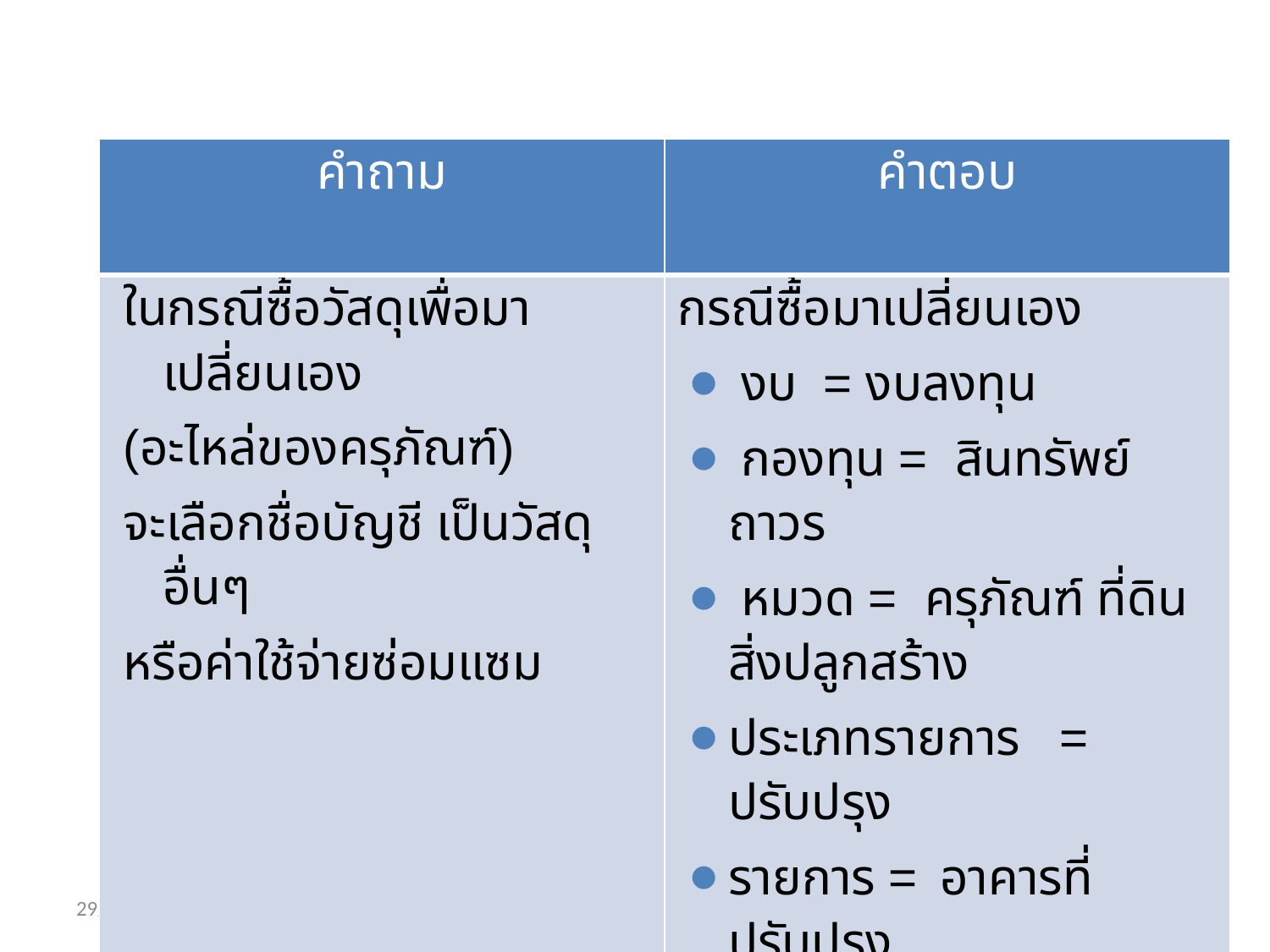

| คำถาม | คำตอบ |
| --- | --- |
| ในกรณีซื้อวัสดุเพื่อมาเปลี่ยนเอง (อะไหล่ของครุภัณฑ์) จะเลือกชื่อบัญชี เป็นวัสดุอื่นๆ หรือค่าใช้จ่ายซ่อมแซม | กรณีซื้อมาเปลี่ยนเอง งบ = งบลงทุน กองทุน = สินทรัพย์ถาวร หมวด = ครุภัณฑ์ ที่ดิน สิ่งปลูกสร้าง ประเภทรายการ = ปรับปรุง รายการ = อาคารที่ปรับปรุง |
29/10/55

19